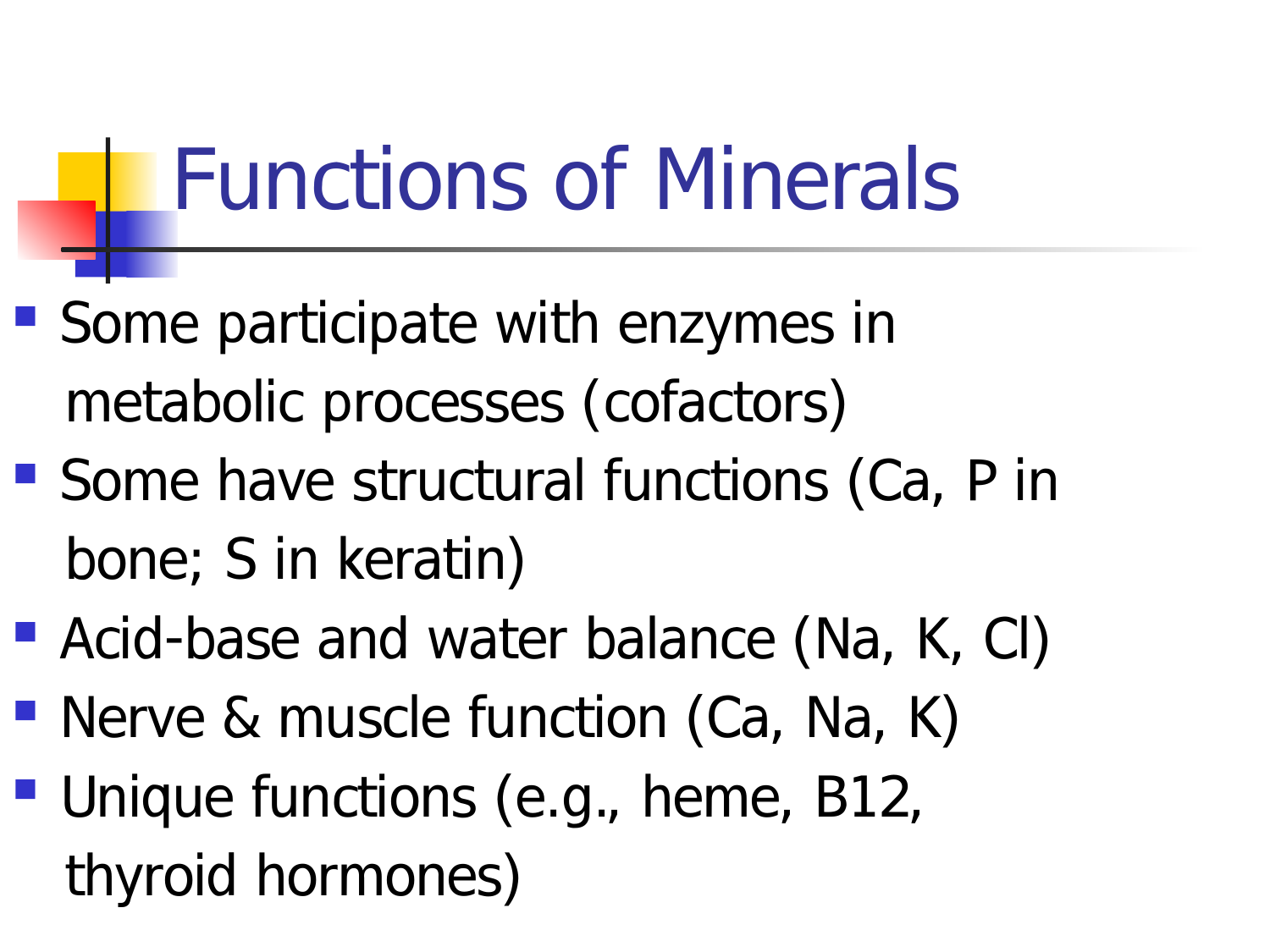

# Functions of Minerals
Some participate with enzymes in
   metabolic processes (cofactors)
Some have structural functions (Ca, P in
   bone; S in keratin)
Acid-base and water balance (Na, K, Cl)
Nerve & muscle function (Ca, Na, K)
Unique functions (e.g., heme, B12,
   thyroid hormones)